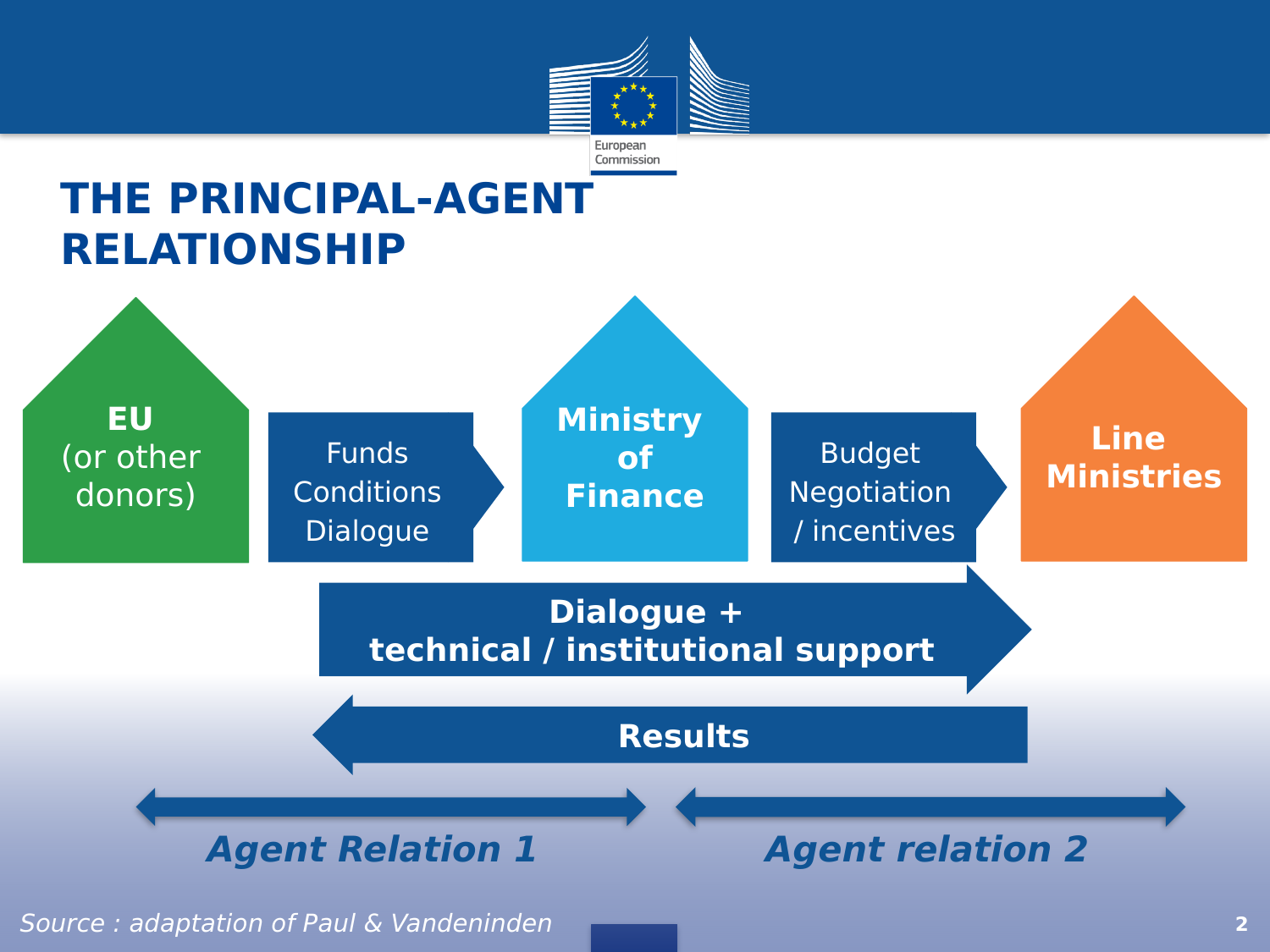

# The principal-agent relationship

Ministry
of
Finance

Line
Ministries
EU
(or other
donors)
Funds
Conditions
Dialogue
Budget
Negotiation
 / incentives

Dialogue +
technical / institutional support

Results

Agent Relation 1
Agent relation 2
2
Source : adaptation of Paul & Vandeninden